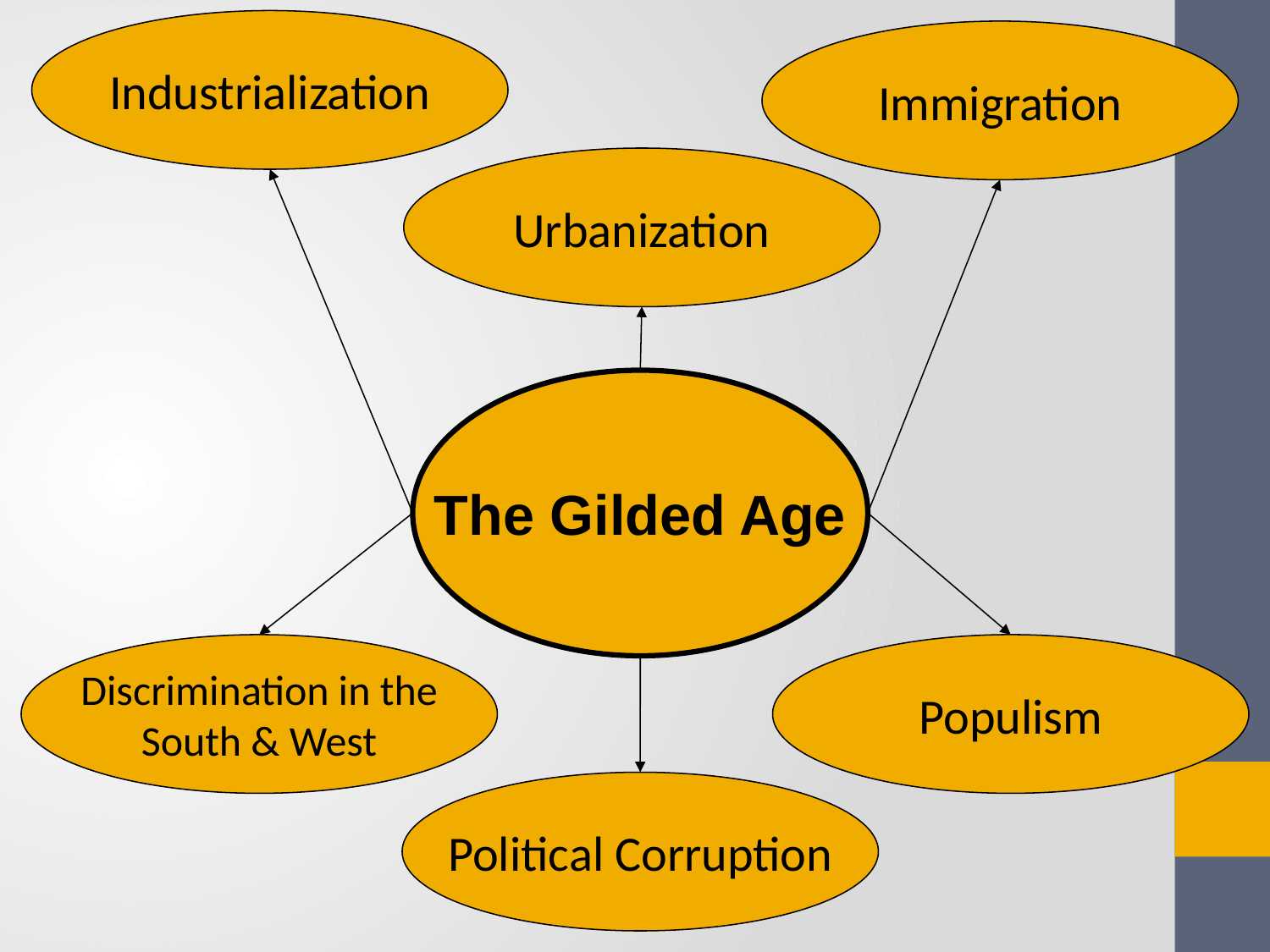

Industrialization
Immigration
Urbanization
The Gilded Age
Discrimination in the
South & West
Populism
Political Corruption